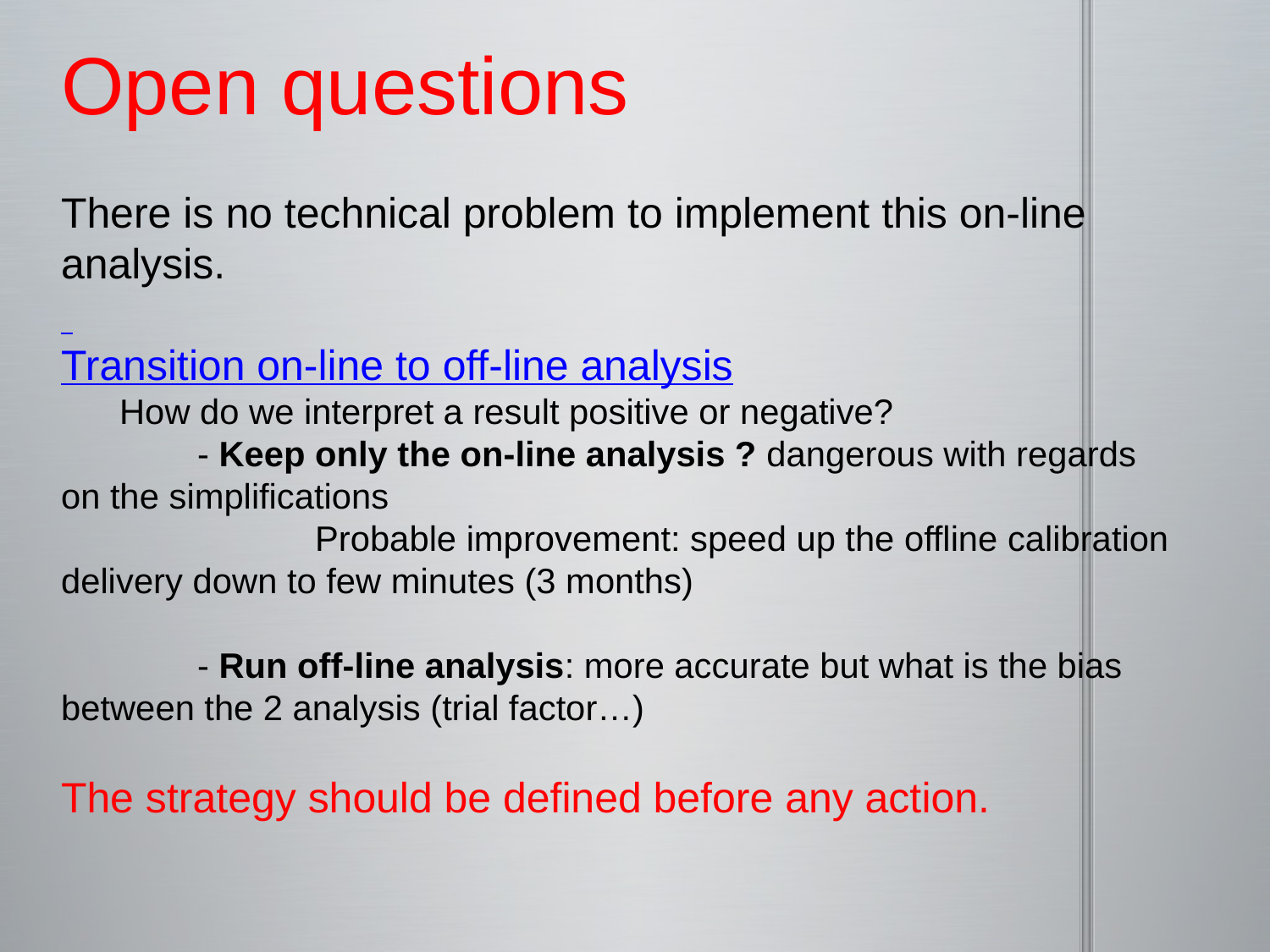

# Open questions
There is no technical problem to implement this on-line analysis.

Transition on-line to off-line analysis
      How do we interpret a result positive or negative?
              - Keep only the on-line analysis ? dangerous with regards on the simplifications
		Probable improvement: speed up the offline calibration delivery down to few minutes (3 months)

              - Run off-line analysis: more accurate but what is the bias between the 2 analysis (trial factor…)

The strategy should be defined before any action.